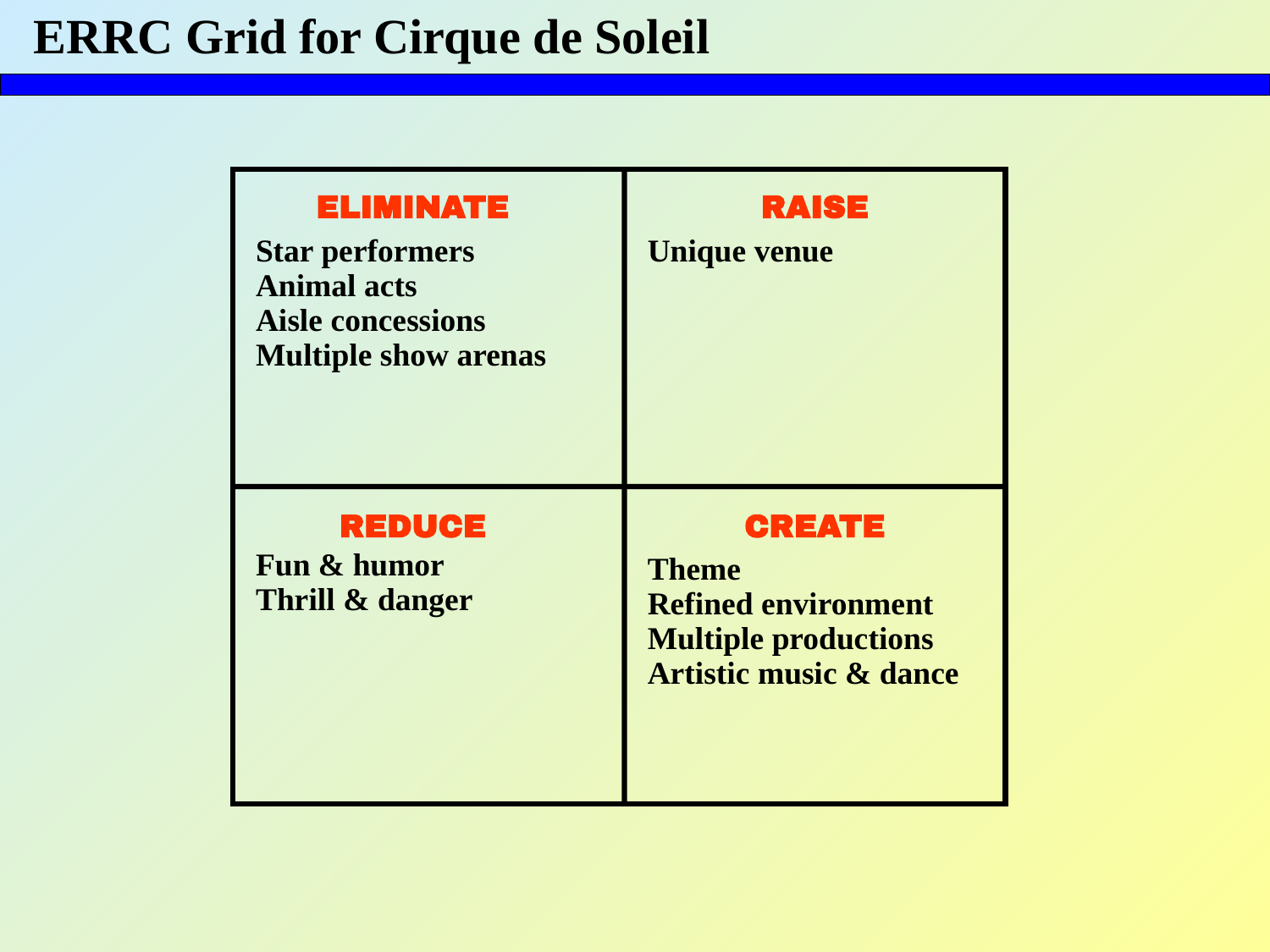

# ERRC Grid for Cirque de Soleil

ELIMINATE
RAISE
Star performers
Animal acts
Aisle concessions
Multiple show arenas
Unique venue

REDUCE
CREATE
Fun & humor
Thrill & danger
Theme
Refined environment
Multiple productions
Artistic music & dance